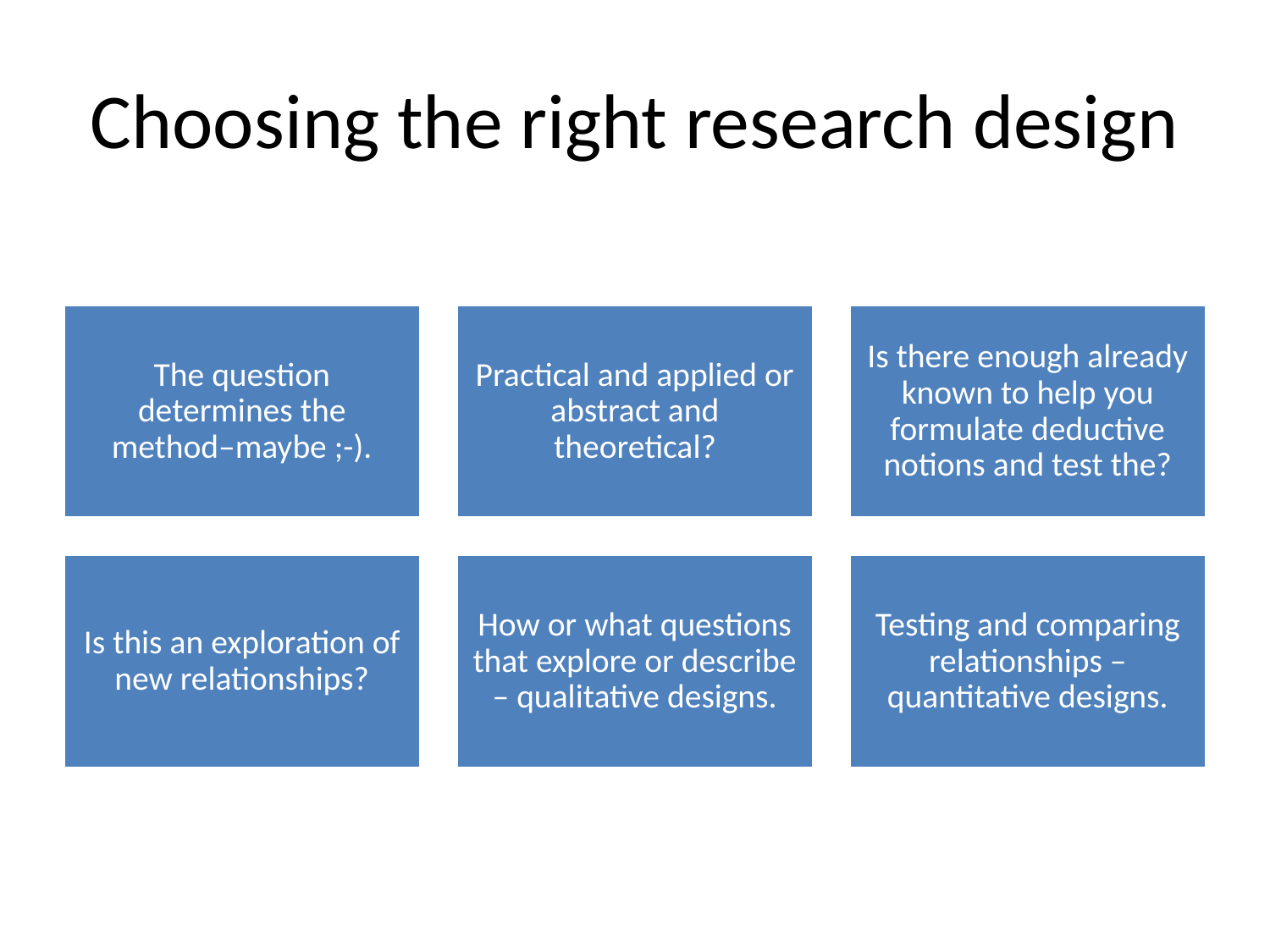

# Choosing the right research design
The question determines the method–maybe ;-).
Practical and applied or abstract and theoretical?
Is there enough already known to help you formulate deductive notions and test the?
Is this an exploration of new relationships?
How or what questions that explore or describe – qualitative designs.
Testing and comparing relationships – quantitative designs.